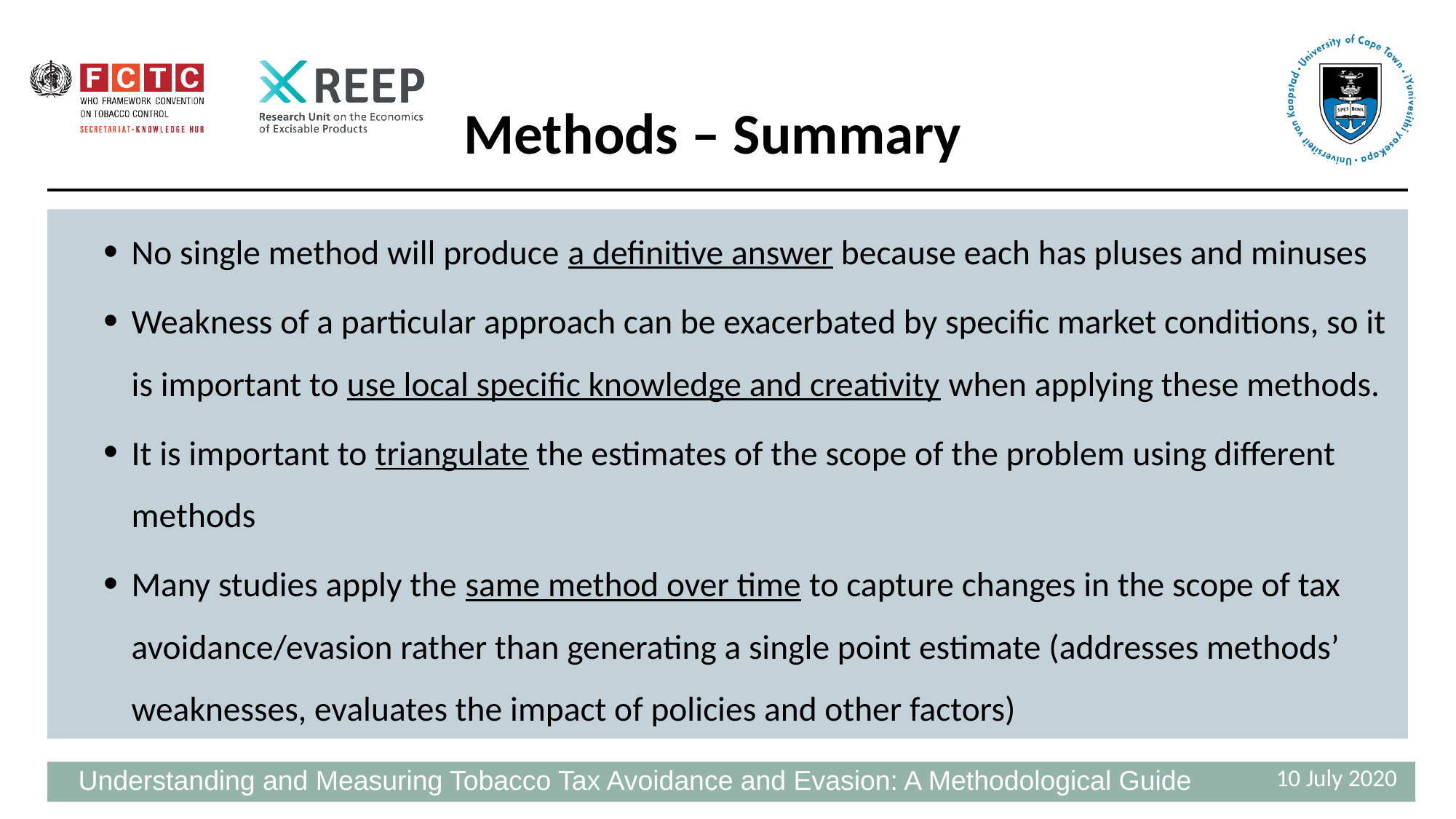

# Methods – Summary
No single method will produce a definitive answer because each has pluses and minuses
Weakness of a particular approach can be exacerbated by specific market conditions, so it is important to use local specific knowledge and creativity when applying these methods.
It is important to triangulate the estimates of the scope of the problem using different methods
Many studies apply the same method over time to capture changes in the scope of tax avoidance/evasion rather than generating a single point estimate (addresses methods’ weaknesses, evaluates the impact of policies and other factors)
10 July 2020
 Understanding and Measuring Tobacco Tax Avoidance and Evasion: A Methodological Guide